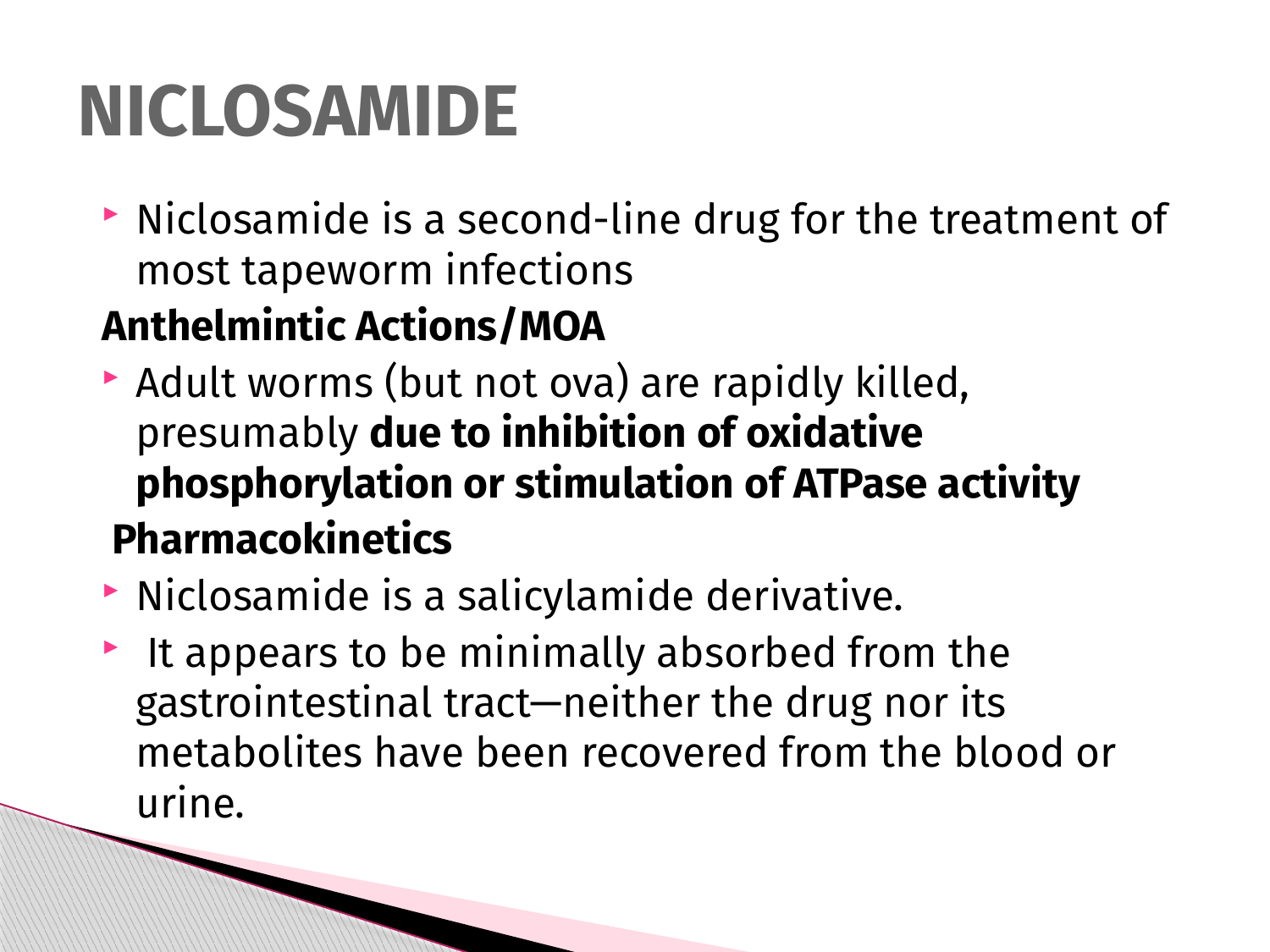

# NICLOSAMIDE
Niclosamide is a second-line drug for the treatment of most tapeworm infections
Anthelmintic Actions/MOA
Adult worms (but not ova) are rapidly killed, presumably due to inhibition of oxidative phosphorylation or stimulation of ATPase activity
 Pharmacokinetics
Niclosamide is a salicylamide derivative.
 It appears to be minimally absorbed from the gastrointestinal tract—neither the drug nor its metabolites have been recovered from the blood or urine.